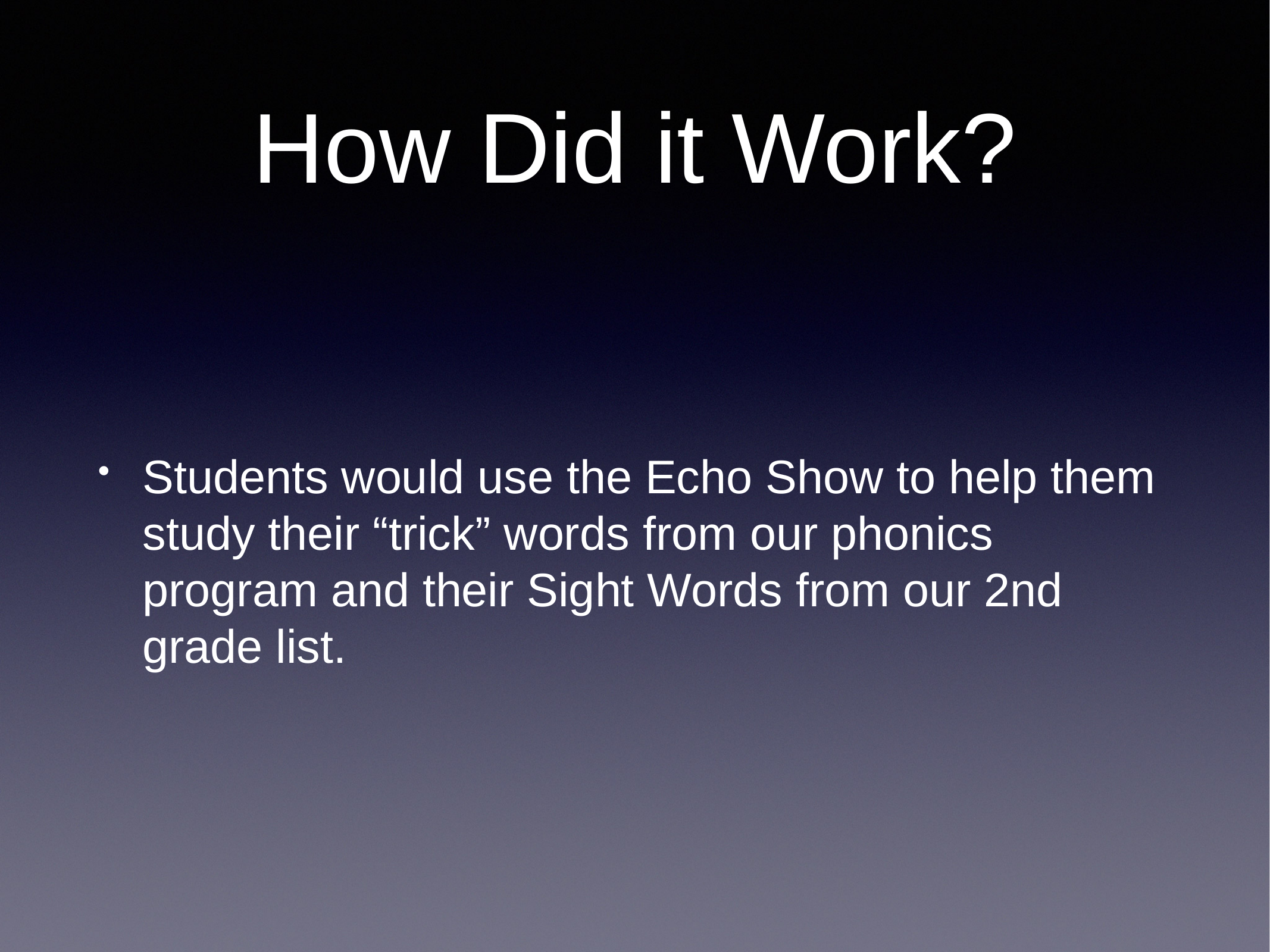

# How Did it Work?
Students would use the Echo Show to help them study their “trick” words from our phonics program and their Sight Words from our 2nd grade list.